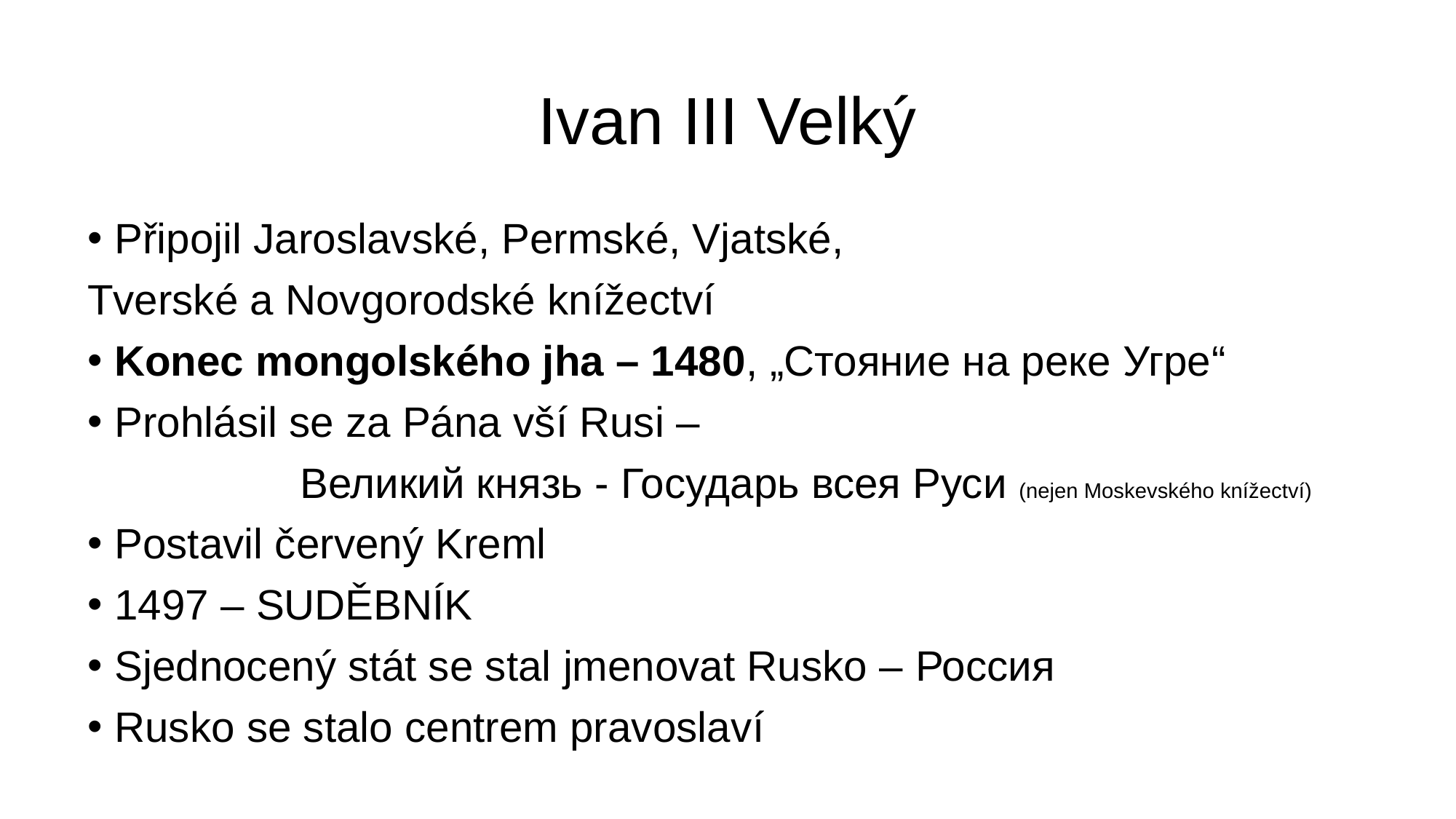

# Ivan III Velký
Připojil Jaroslavské, Permské, Vjatské,
Tverské a Novgorodské knížectví
Konec mongolského jha – 1480, „Стояние на реке Угре“
Prohlásil se za Pána vší Rusi –
                  Великий князь - Государь всея Руси (nejen Moskevského knížectví)
Postavil červený Kreml
1497 – SUDĚBNÍK
Sjednocený stát se stal jmenovat Rusko – Россия
Rusko se stalo centrem pravoslaví